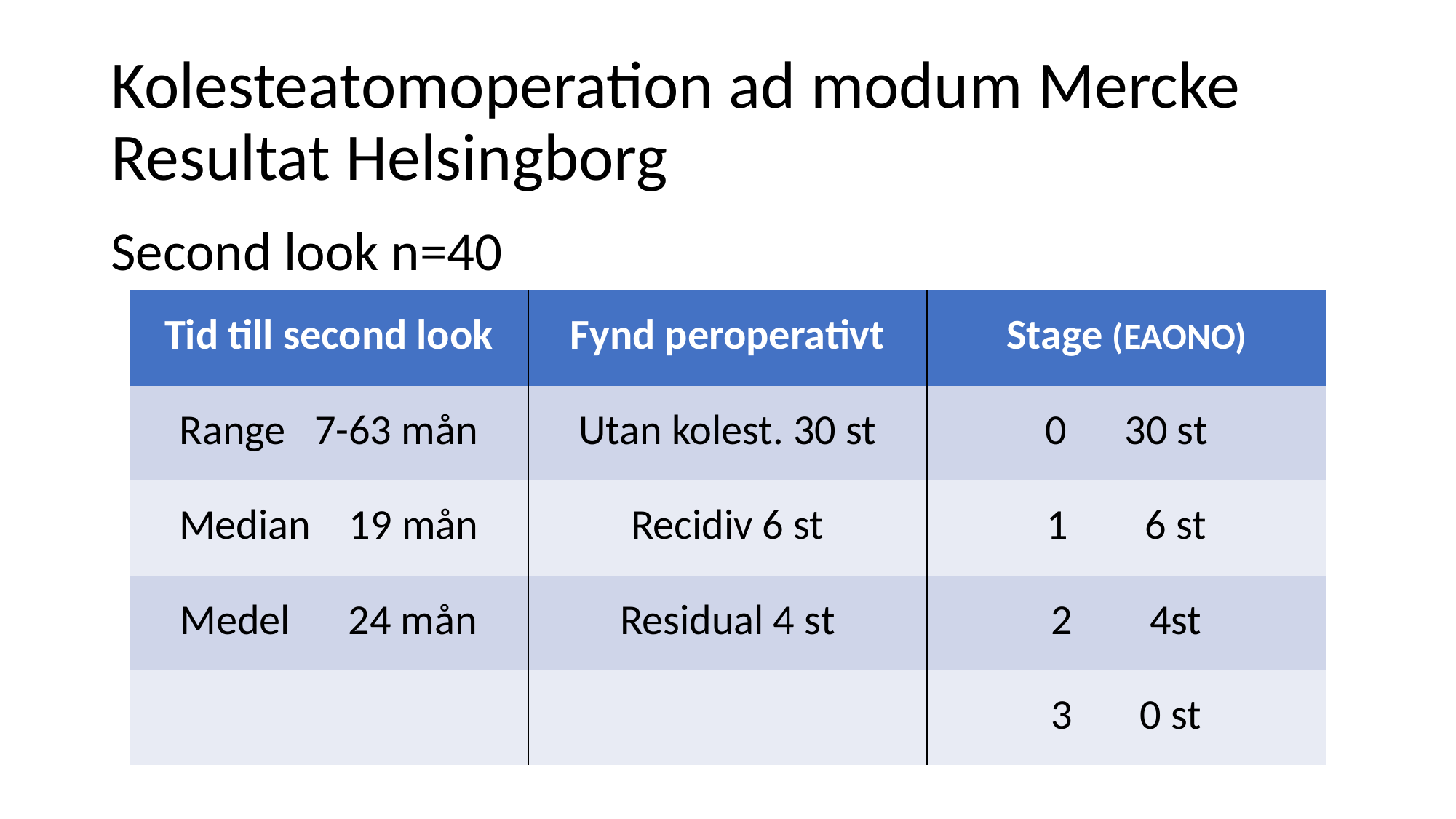

# Kolesteatomoperation ad modum Mercke Resultat Helsingborg
Second look n=40

| Tid till second look | Fynd peroperativt | Stage (EAONO) |
| --- | --- | --- |
| Range 7-63 mån | Utan kolest. 30 st | 0 30 st |
| Median 19 mån | Recidiv 6 st | 1 6 st |
| Medel 24 mån | Residual 4 st | 2 4st |
|  |  | 3 0 st |